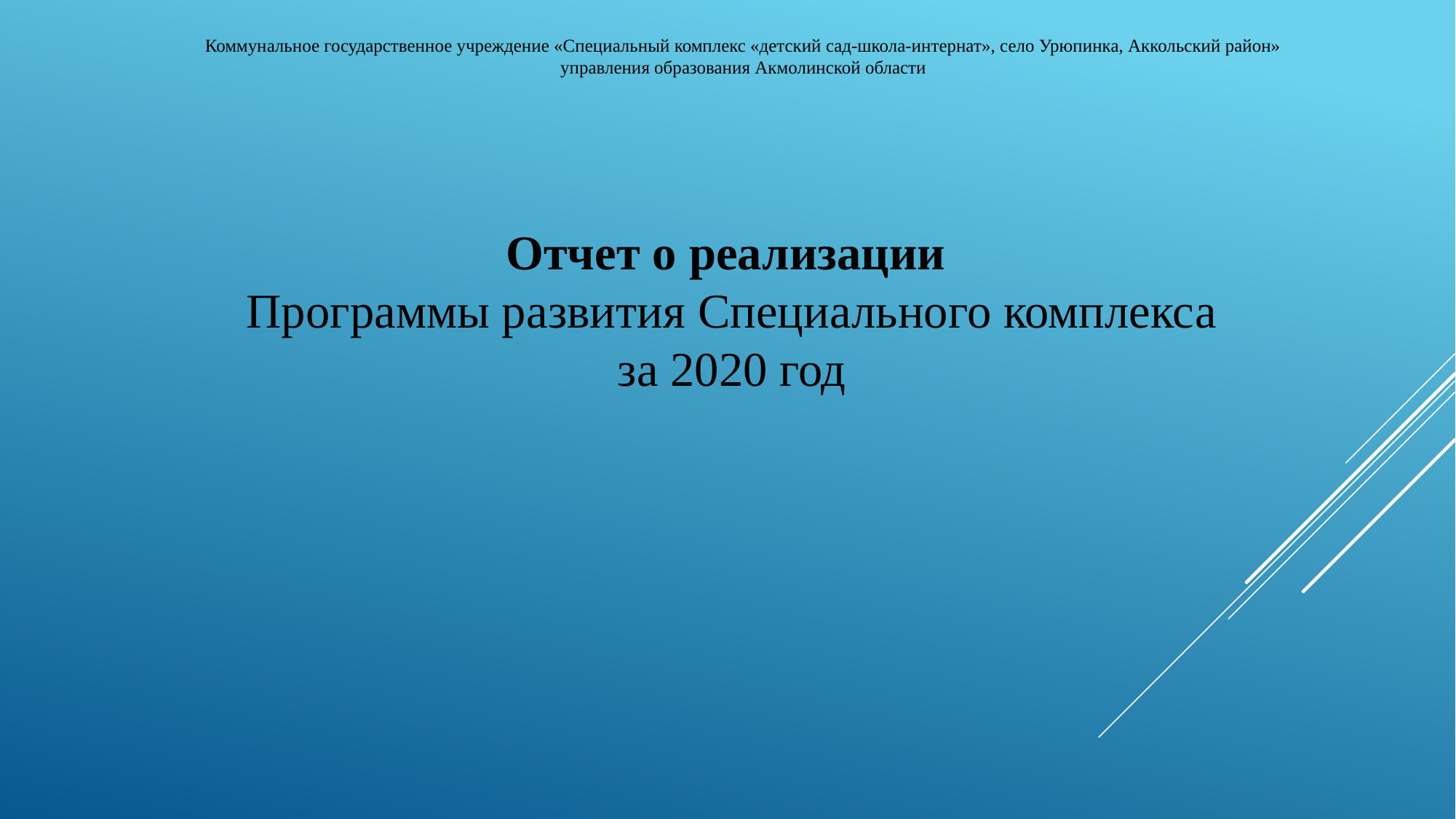

Коммунальное государственное учреждение «Специальный комплекс «детский сад-школа-интернат», село Урюпинка, Аккольский район» управления образования Акмолинской области

Отчет о реализации
Программы развития Специального комплекса
за 2020 год